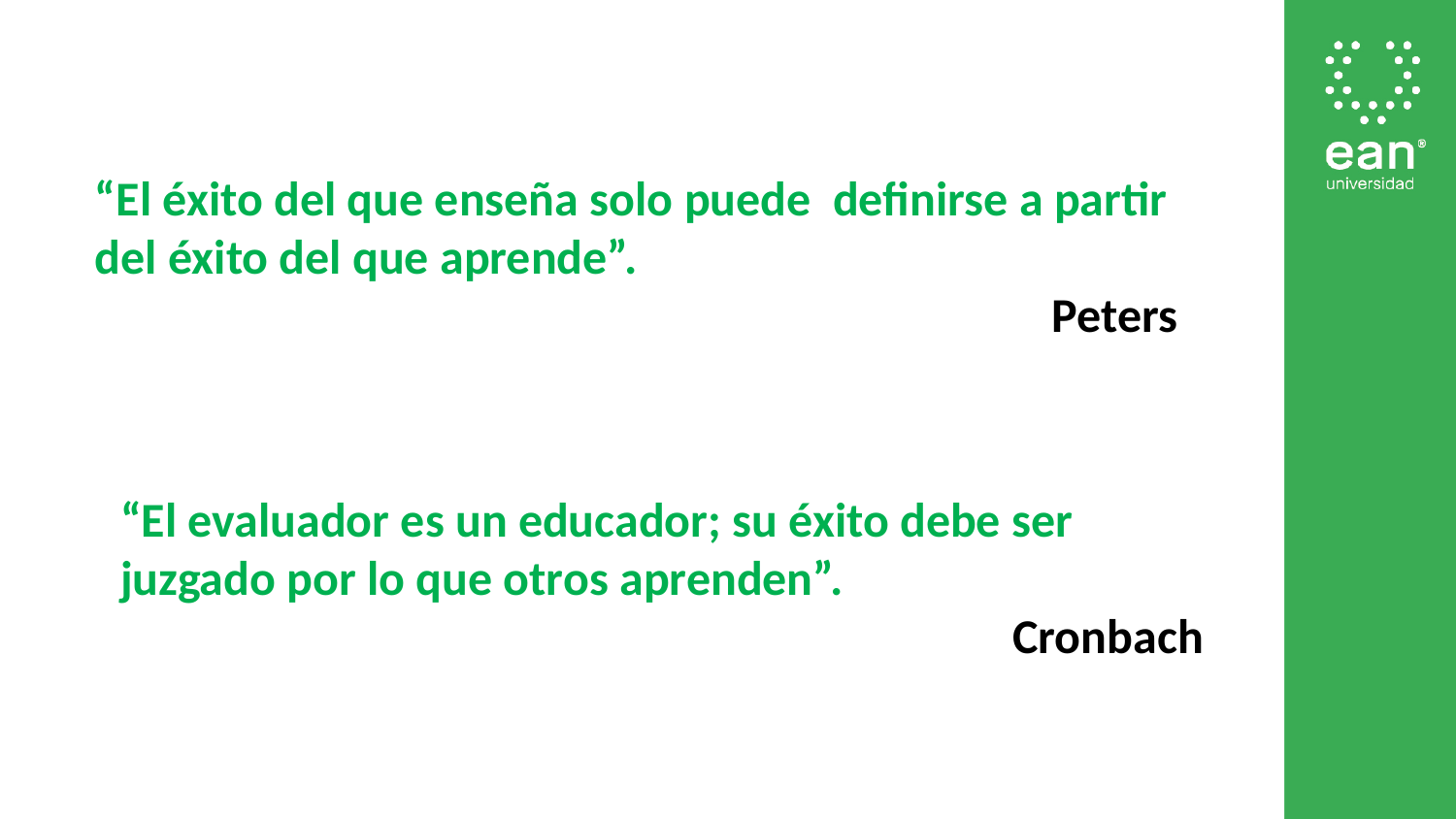

“El éxito del que enseña solo puede  definirse a partir del éxito del que aprende”.
Peters
“El evaluador es un educador; su éxito debe ser juzgado por lo que otros aprenden”.
Cronbach